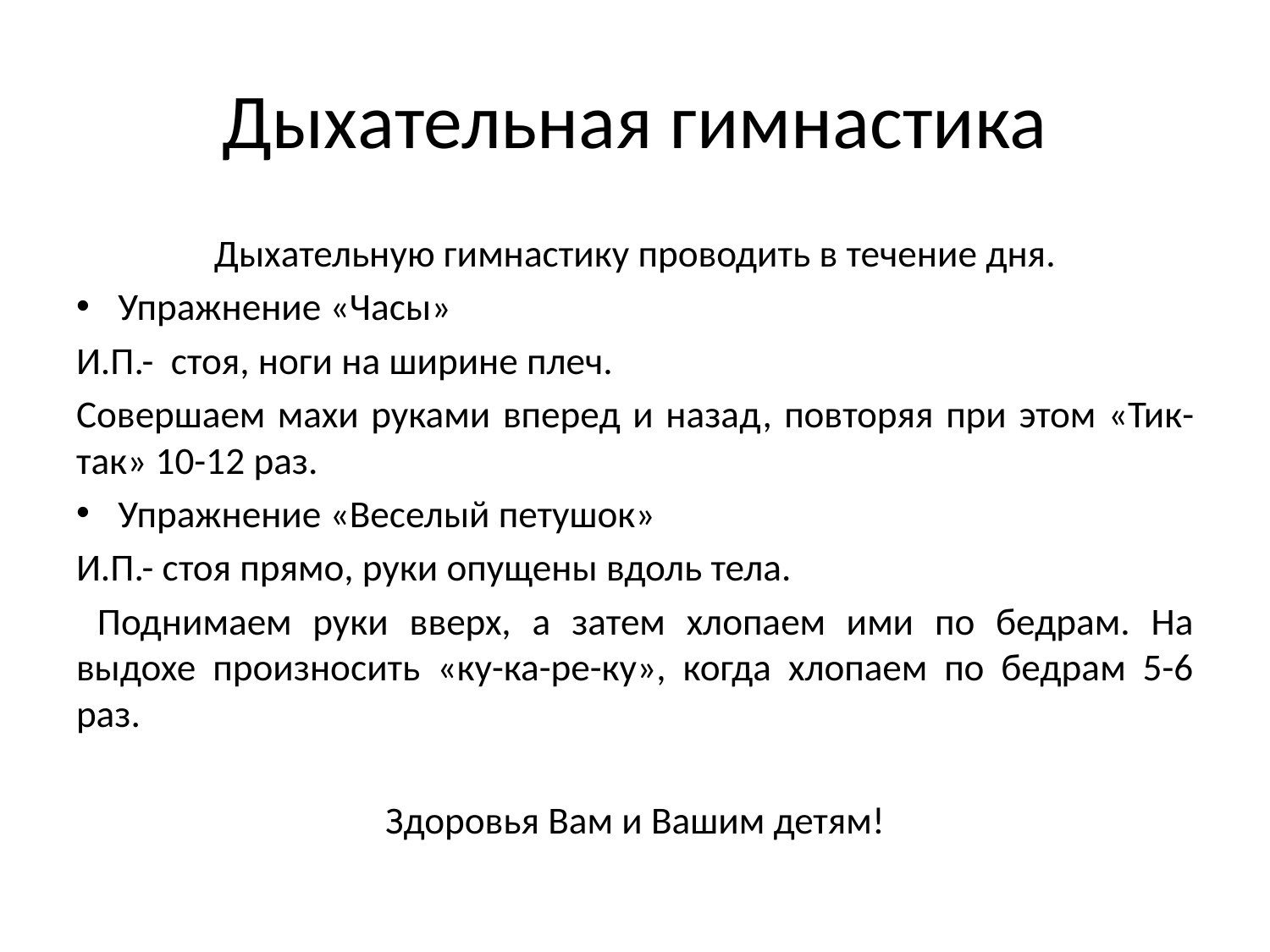

# Дыхательная гимнастика
Дыхательную гимнастику проводить в течение дня.
Упражнение «Часы»
И.П.-  стоя, ноги на ширине плеч.
Совершаем махи руками вперед и назад, повторяя при этом «Тик-так» 10-12 раз.
Упражнение «Веселый петушок»
И.П.- стоя прямо, руки опущены вдоль тела.
 Поднимаем руки вверх, а затем хлопаем ими по бедрам. На выдохе произносить «ку-ка-ре-ку», когда хлопаем по бедрам 5-6 раз.

Здоровья Вам и Вашим детям!